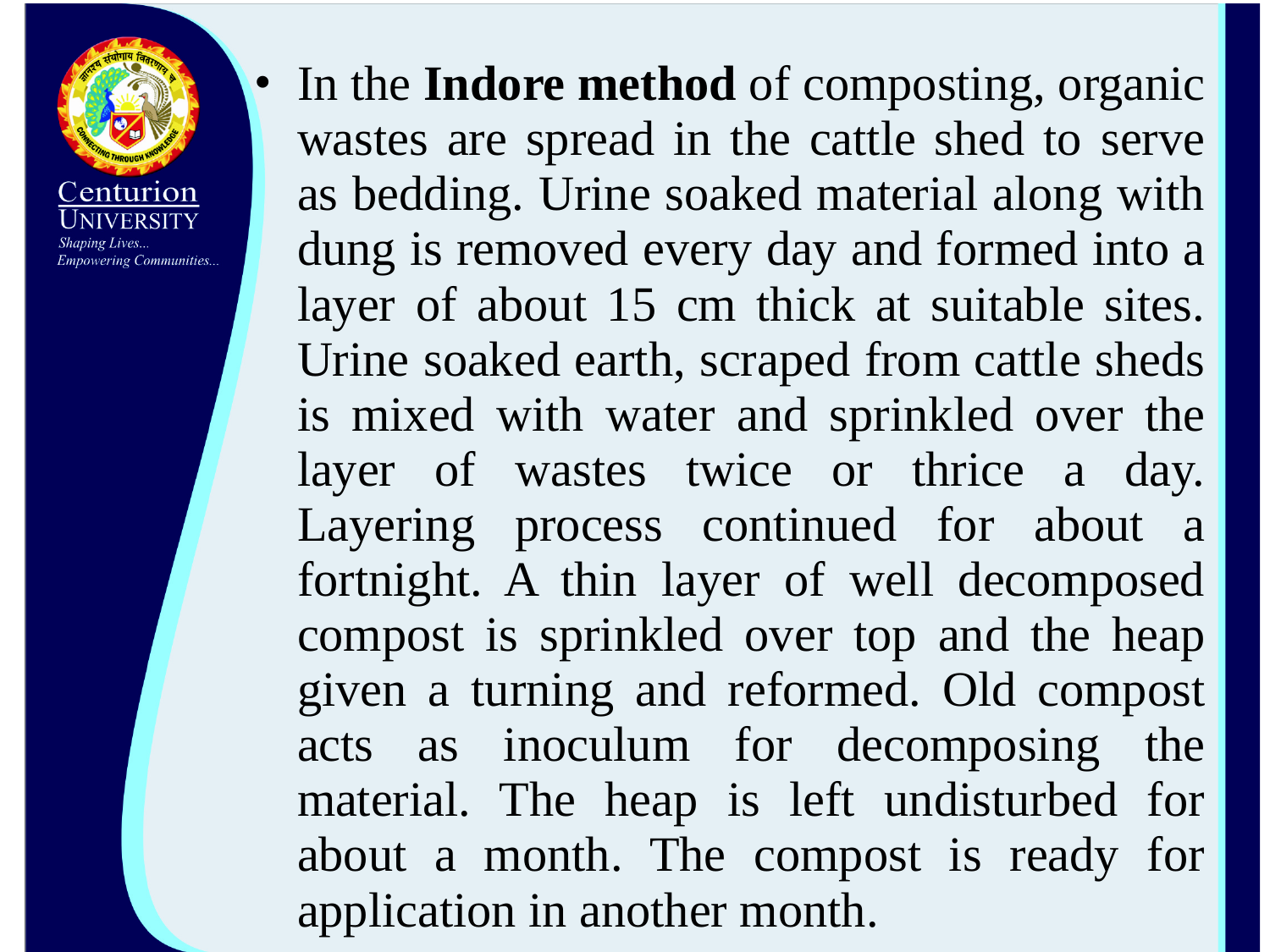

In the Indore method of composting, organic wastes are spread in the cattle shed to serve as bedding. Urine soaked material along with dung is removed every day and formed into a layer of about 15 cm thick at suitable sites. Urine soaked earth, scraped from cattle sheds is mixed with water and sprinkled over the layer of wastes twice or thrice a day. Layering process continued for about a fortnight. A thin layer of well decomposed compost is sprinkled over top and the heap given a turning and reformed. Old compost acts as inoculum for decomposing the material. The heap is left undisturbed for about a month. The compost is ready for application in another month.